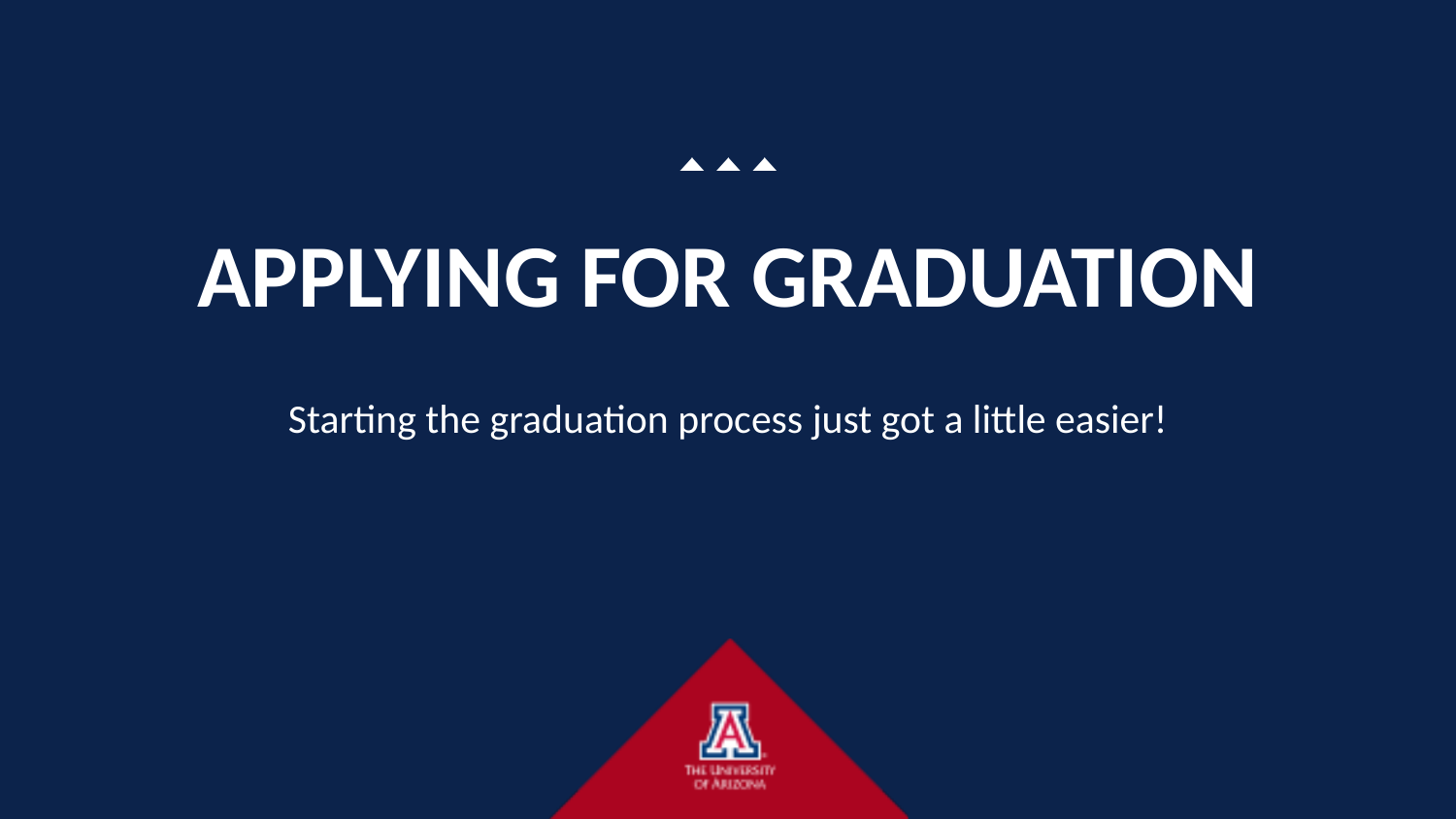

# APPLYING FOR GRADUATION
Starting the graduation process just got a little easier!